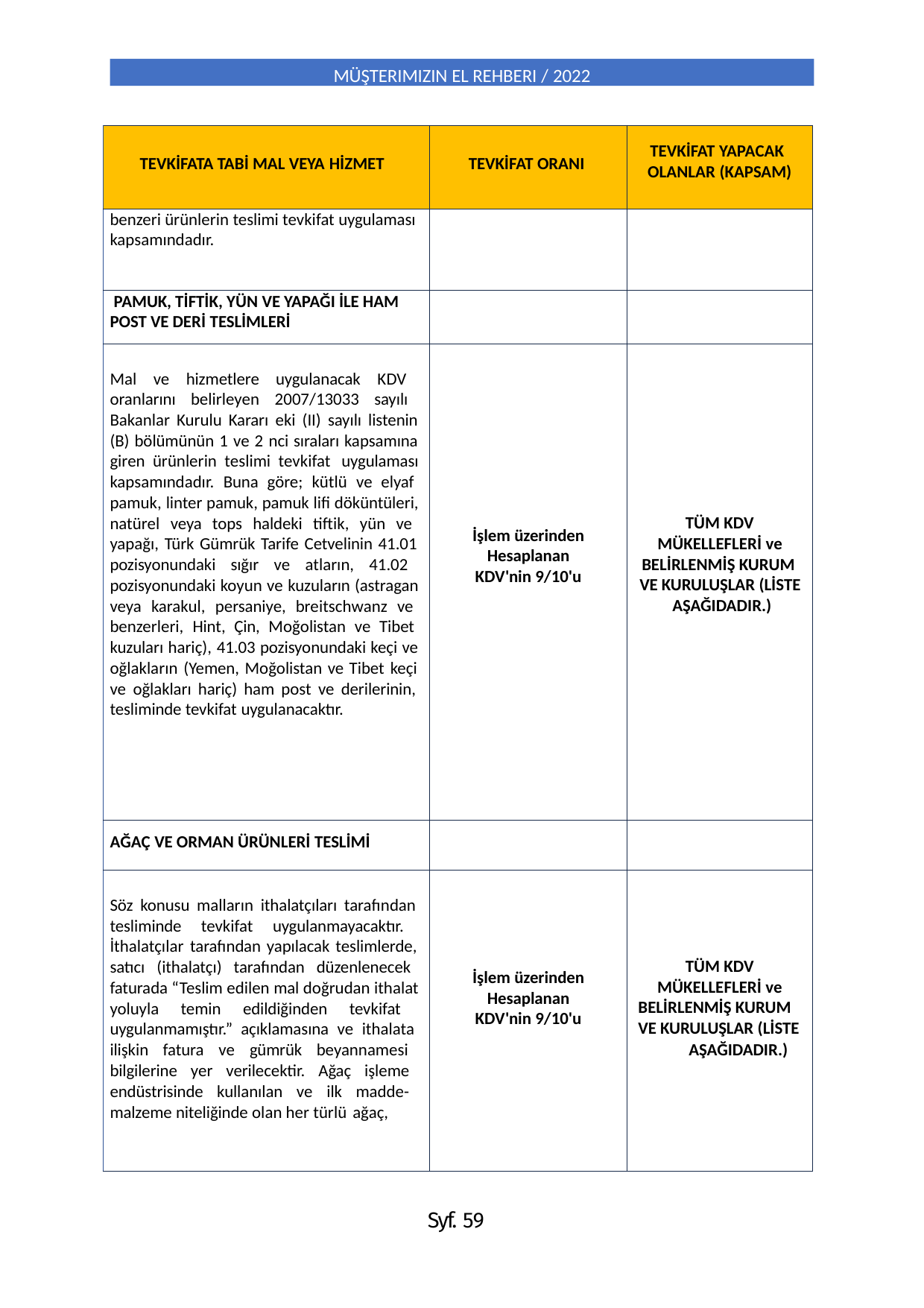

MÜŞTERIMIZIN EL REHBERI / 2022
| TEVKİFATA TABİ MAL VEYA HİZMET | TEVKİFAT ORANI | TEVKİFAT YAPACAK OLANLAR (KAPSAM) |
| --- | --- | --- |
| benzeri ürünlerin teslimi tevkifat uygulaması kapsamındadır. |  |  |
| PAMUK, TİFTİK, YÜN VE YAPAĞI İLE HAM POST VE DERİ TESLİMLERİ |  |  |
| Mal ve hizmetlere uygulanacak KDV oranlarını belirleyen 2007/13033 sayılı Bakanlar Kurulu Kararı eki (II) sayılı listenin (B) bölümünün 1 ve 2 nci sıraları kapsamına giren ürünlerin teslimi tevkifat uygulaması kapsamındadır. Buna göre; kütlü ve elyaf pamuk, linter pamuk, pamuk lifi döküntüleri, natürel veya tops haldeki tiftik, yün ve yapağı, Türk Gümrük Tarife Cetvelinin 41.01 pozisyonundaki sığır ve atların, 41.02 pozisyonundaki koyun ve kuzuların (astragan veya karakul, persaniye, breitschwanz ve benzerleri, Hint, Çin, Moğolistan ve Tibet kuzuları hariç), 41.03 pozisyonundaki keçi ve oğlakların (Yemen, Moğolistan ve Tibet keçi ve oğlakları hariç) ham post ve derilerinin, tesliminde tevkifat uygulanacaktır. | İşlem üzerinden Hesaplanan KDV'nin 9/10'u | TÜM KDV MÜKELLEFLERİ ve BELİRLENMİŞ KURUM VE KURULUŞLAR (LİSTE AŞAĞIDADIR.) |
| AĞAÇ VE ORMAN ÜRÜNLERİ TESLİMİ |  |  |
| Söz konusu malların ithalatçıları tarafından tesliminde tevkifat uygulanmayacaktır. İthalatçılar tarafından yapılacak teslimlerde, satıcı (ithalatçı) tarafından düzenlenecek faturada “Teslim edilen mal doğrudan ithalat yoluyla temin edildiğinden tevkifat uygulanmamıştır.” açıklamasına ve ithalata ilişkin fatura ve gümrük beyannamesi bilgilerine yer verilecektir. Ağaç işleme endüstrisinde kullanılan ve ilk madde- malzeme niteliğinde olan her türlü ağaç, | İşlem üzerinden Hesaplanan KDV'nin 9/10'u | TÜM KDV MÜKELLEFLERİ ve BELİRLENMİŞ KURUM VE KURULUŞLAR (LİSTE AŞAĞIDADIR.) |
Syf. 59